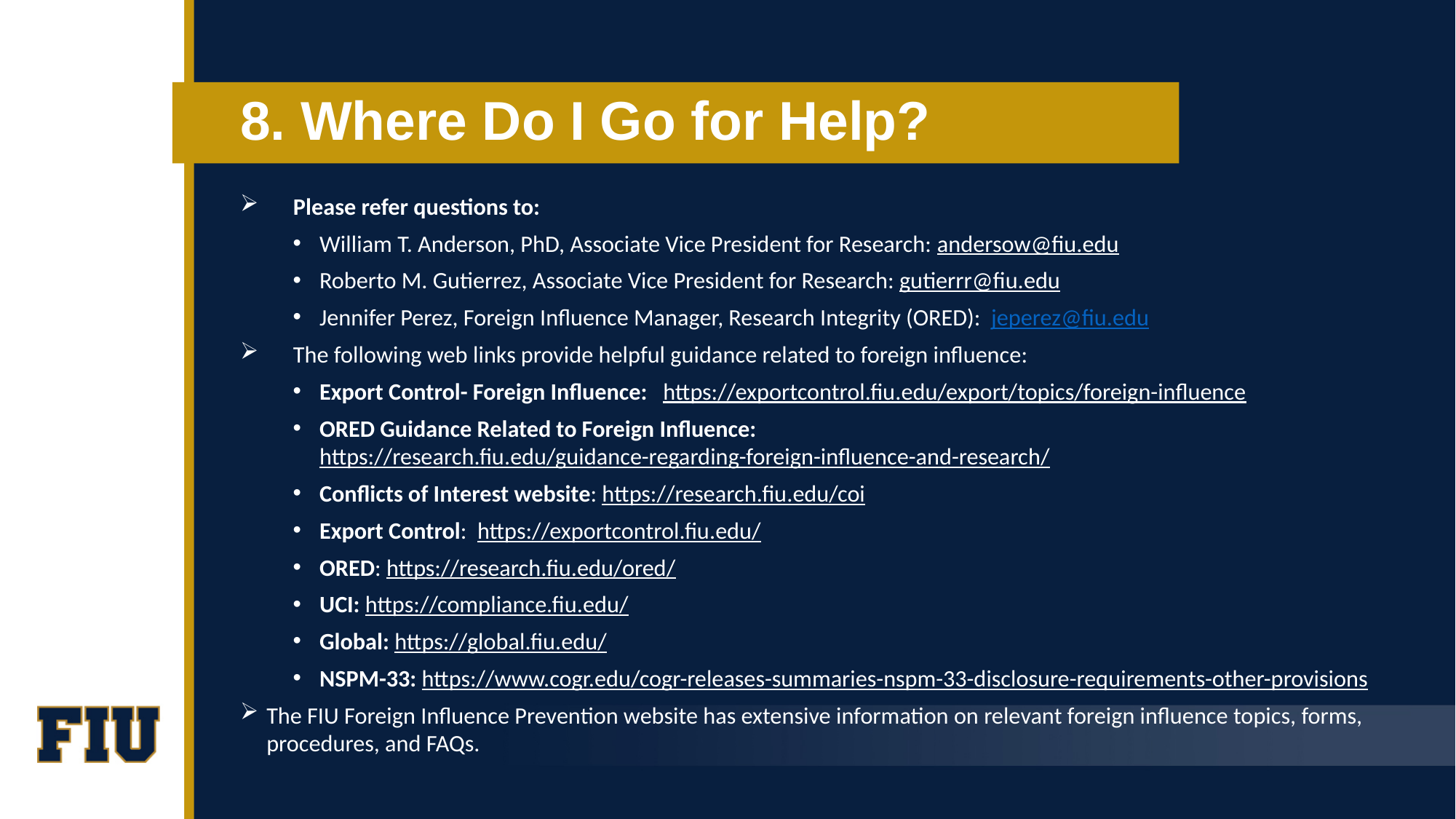

# 8. Where Do I Go for Help?

Please refer questions to:
William T. Anderson, PhD, Associate Vice President for Research: andersow@fiu.edu
Roberto M. Gutierrez, Associate Vice President for Research: gutierrr@fiu.edu
Jennifer Perez, Foreign Influence Manager, Research Integrity (ORED):  jeperez@fiu.edu
The following web links provide helpful guidance related to foreign influence:
Export Control- Foreign Influence:   https://exportcontrol.fiu.edu/export/topics/foreign-influence
ORED Guidance Related to Foreign Influence:  https://research.fiu.edu/guidance-regarding-foreign-influence-and-research/
Conflicts of Interest website: https://research.fiu.edu/coi
Export Control:  https://exportcontrol.fiu.edu/
ORED: https://research.fiu.edu/ored/
UCI: https://compliance.fiu.edu/
Global: https://global.fiu.edu/
NSPM-33: https://www.cogr.edu/cogr-releases-summaries-nspm-33-disclosure-requirements-other-provisions
The FIU Foreign Influence Prevention website has extensive information on relevant foreign influence topics, forms, procedures, and FAQs.